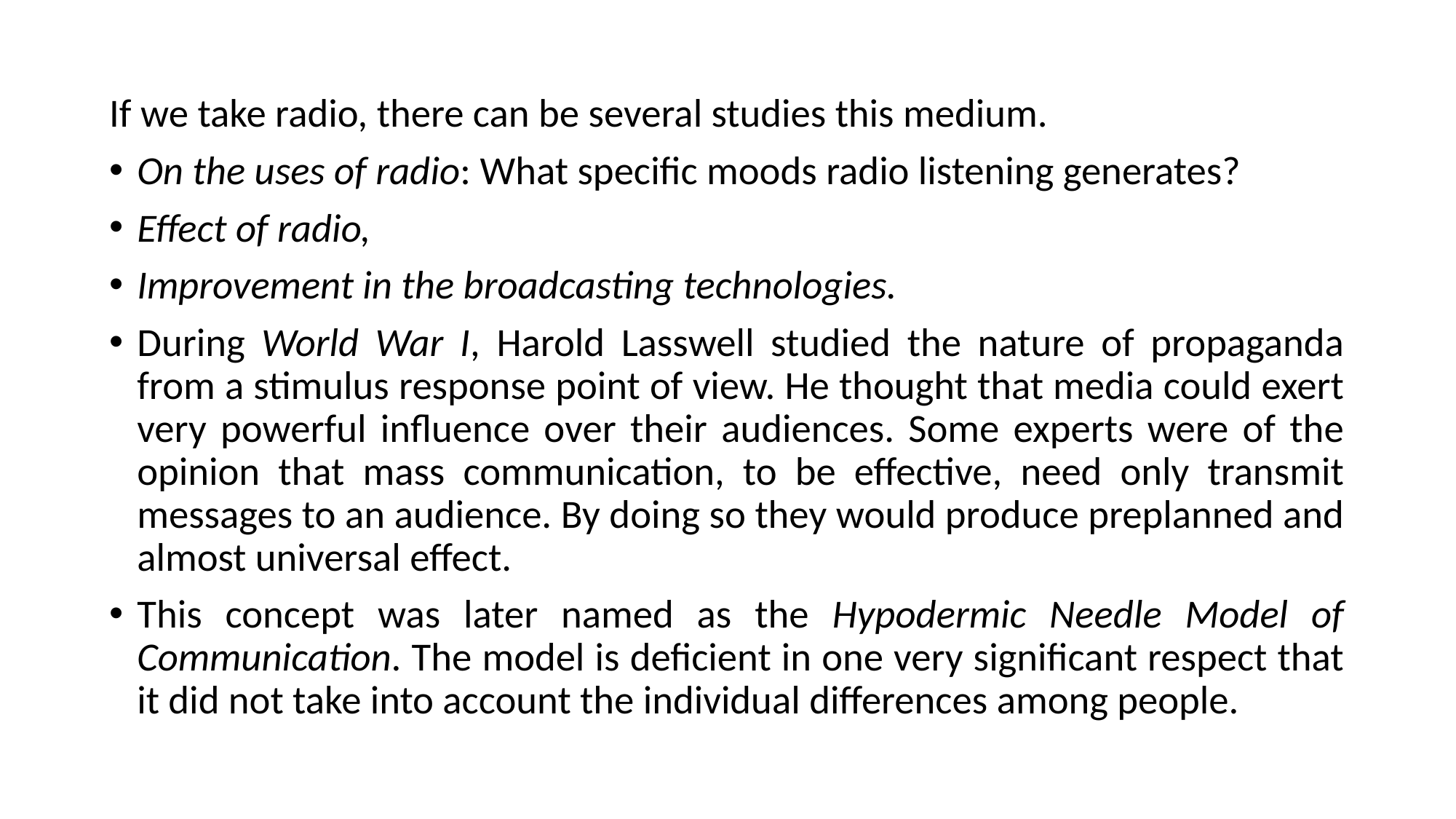

If we take radio, there can be several studies this medium.
On the uses of radio: What specific moods radio listening generates?
Effect of radio,
Improvement in the broadcasting technologies.
During World War I, Harold Lasswell studied the nature of propaganda from a stimulus response point of view. He thought that media could exert very powerful influence over their audiences. Some experts were of the opinion that mass communication, to be effective, need only transmit messages to an audience. By doing so they would produce preplanned and almost universal effect.
This concept was later named as the Hypodermic Needle Model of Communication. The model is deficient in one very significant respect that it did not take into account the individual differences among people.